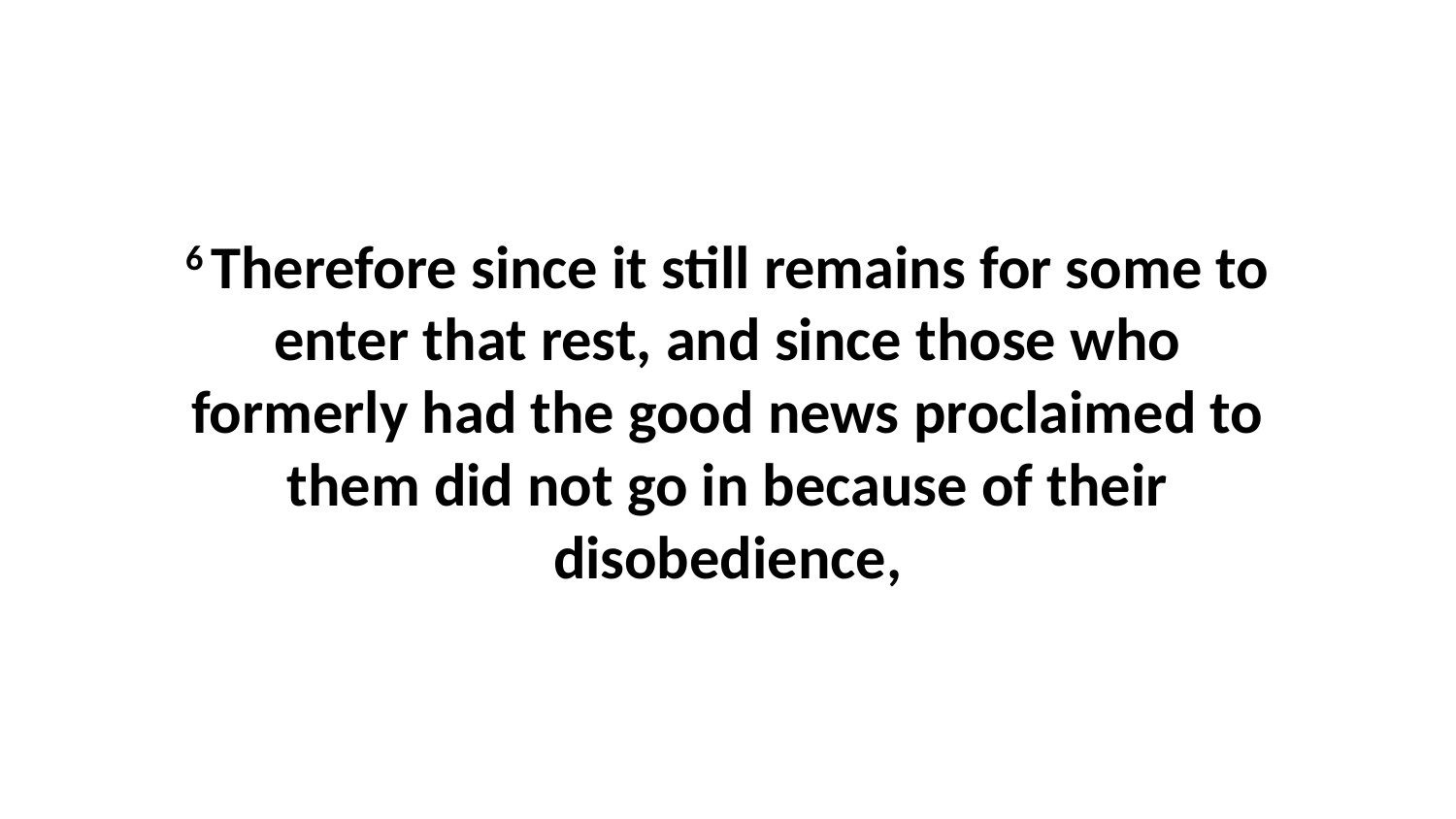

6 Therefore since it still remains for some to enter that rest, and since those who formerly had the good news proclaimed to them did not go in because of their disobedience,